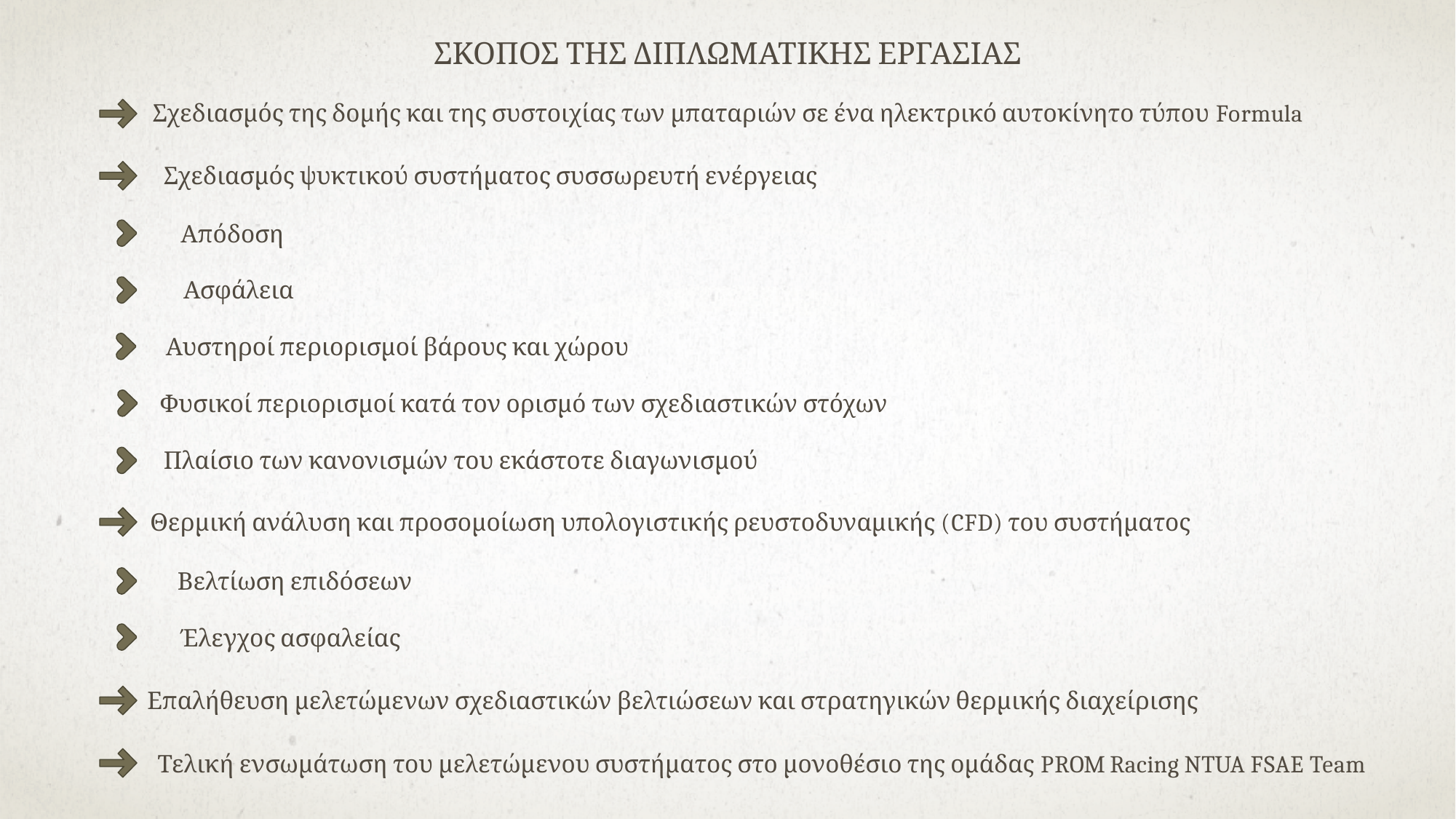

ΣΚΟΠΟΣ ΤΗΣ ΔΙΠΛΩΜΑΤΙΚΗΣ ΕΡΓΑΣΙΑΣ
Σχεδιασμός της δομής και της συστοιχίας των μπαταριών σε ένα ηλεκτρικό αυτοκίνητο τύπου Formula

Σχεδιασμός ψυκτικού συστήματος συσσωρευτή ενέργειας

Απόδοση

Ασφάλεια

Αυστηροί περιορισμοί βάρους και χώρου

Φυσικοί περιορισμοί κατά τον ορισμό των σχεδιαστικών στόχων

Πλαίσιο των κανονισμών του εκάστοτε διαγωνισμού

Θερμική ανάλυση και προσομοίωση υπολογιστικής ρευστοδυναμικής (CFD) του συστήματος

Βελτίωση επιδόσεων

Έλεγχος ασφαλείας

Επαλήθευση μελετώμενων σχεδιαστικών βελτιώσεων και στρατηγικών θερμικής διαχείρισης

Τελική ενσωμάτωση του μελετώμενου συστήματος στο μονοθέσιο της ομάδας PROM Racing NTUA FSAE Team